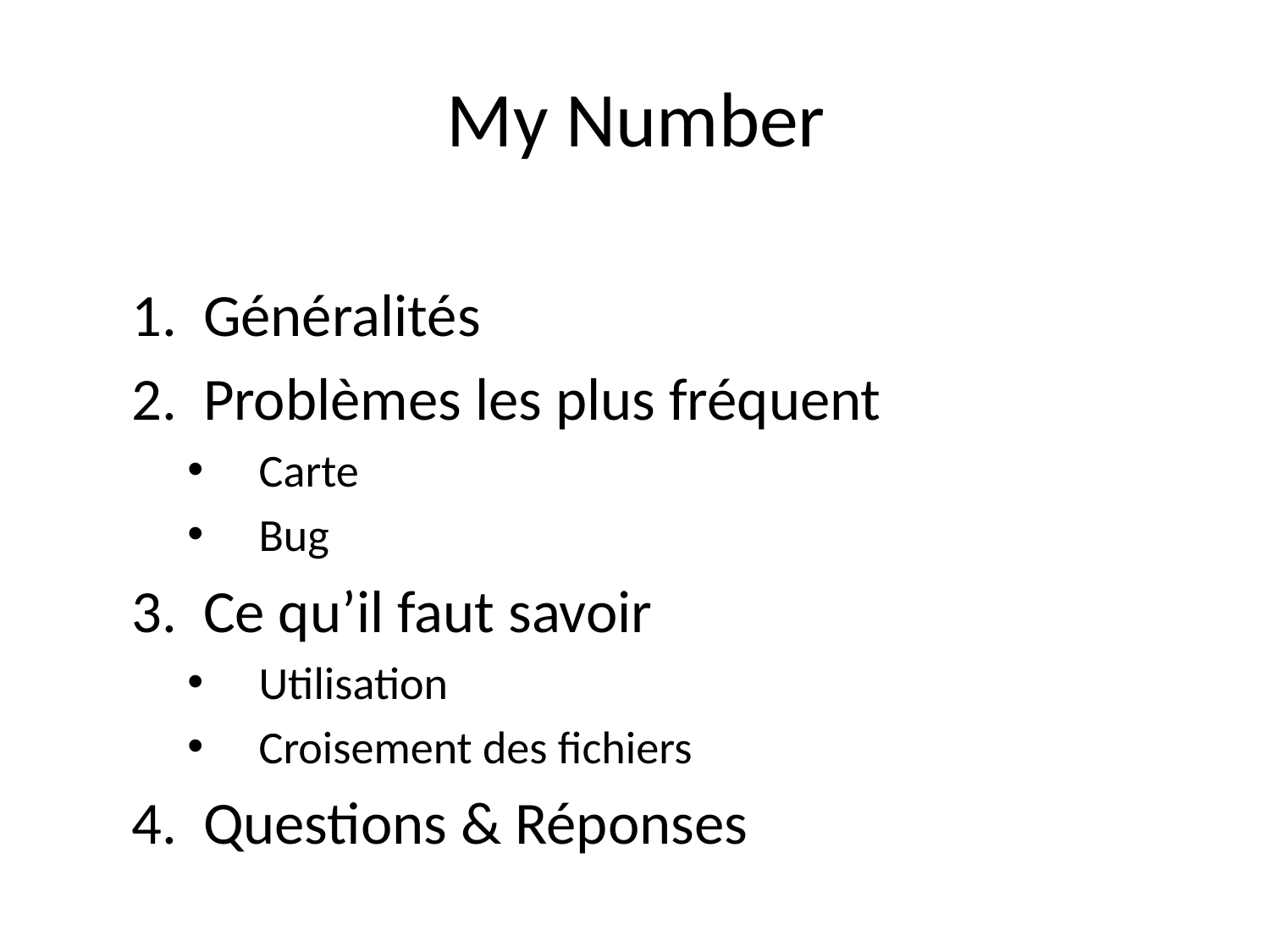

# My Number

Généralités
Problèmes les plus fréquent
Carte
Bug
Ce qu’il faut savoir
Utilisation
Croisement des fichiers
Questions & Réponses